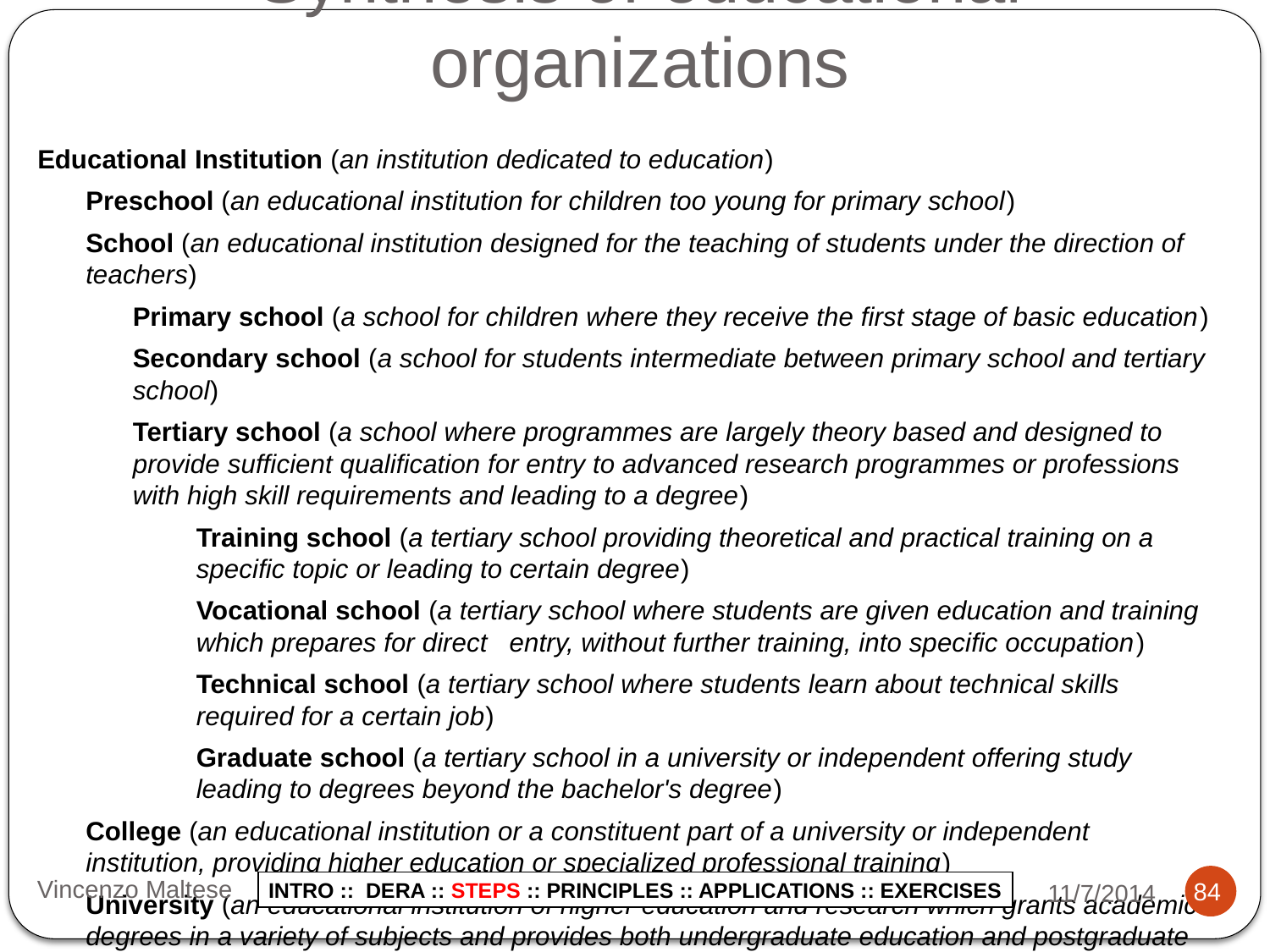

# Synthesis of educational organizations
Educational Institution (an institution dedicated to education)
Preschool (an educational institution for children too young for primary school)
School (an educational institution designed for the teaching of students under the direction of teachers)
Primary school (a school for children where they receive the first stage of basic education)
Secondary school (a school for students intermediate between primary school and tertiary school)
Tertiary school (a school where programmes are largely theory based and designed to provide sufficient qualification for entry to advanced research programmes or professions with high skill requirements and leading to a degree)
Training school (a tertiary school providing theoretical and practical training on a specific topic or leading to certain degree)
Vocational school (a tertiary school where students are given education and training which prepares for direct   entry, without further training, into specific occupation)
Technical school (a tertiary school where students learn about technical skills required for a certain job)
Graduate school (a tertiary school in a university or independent offering study leading to degrees beyond the bachelor's degree)
College (an educational institution or a constituent part of a university or independent institution, providing higher education or specialized professional training)
University (an educational institution of higher education and research which grants academic degrees in a variety of subjects and provides both undergraduate education and postgraduate education)

Vincenzo Maltese
11/7/2014
84
INTRO ::  DERA :: STEPS :: PRINCIPLES :: APPLICATIONS :: EXERCISES